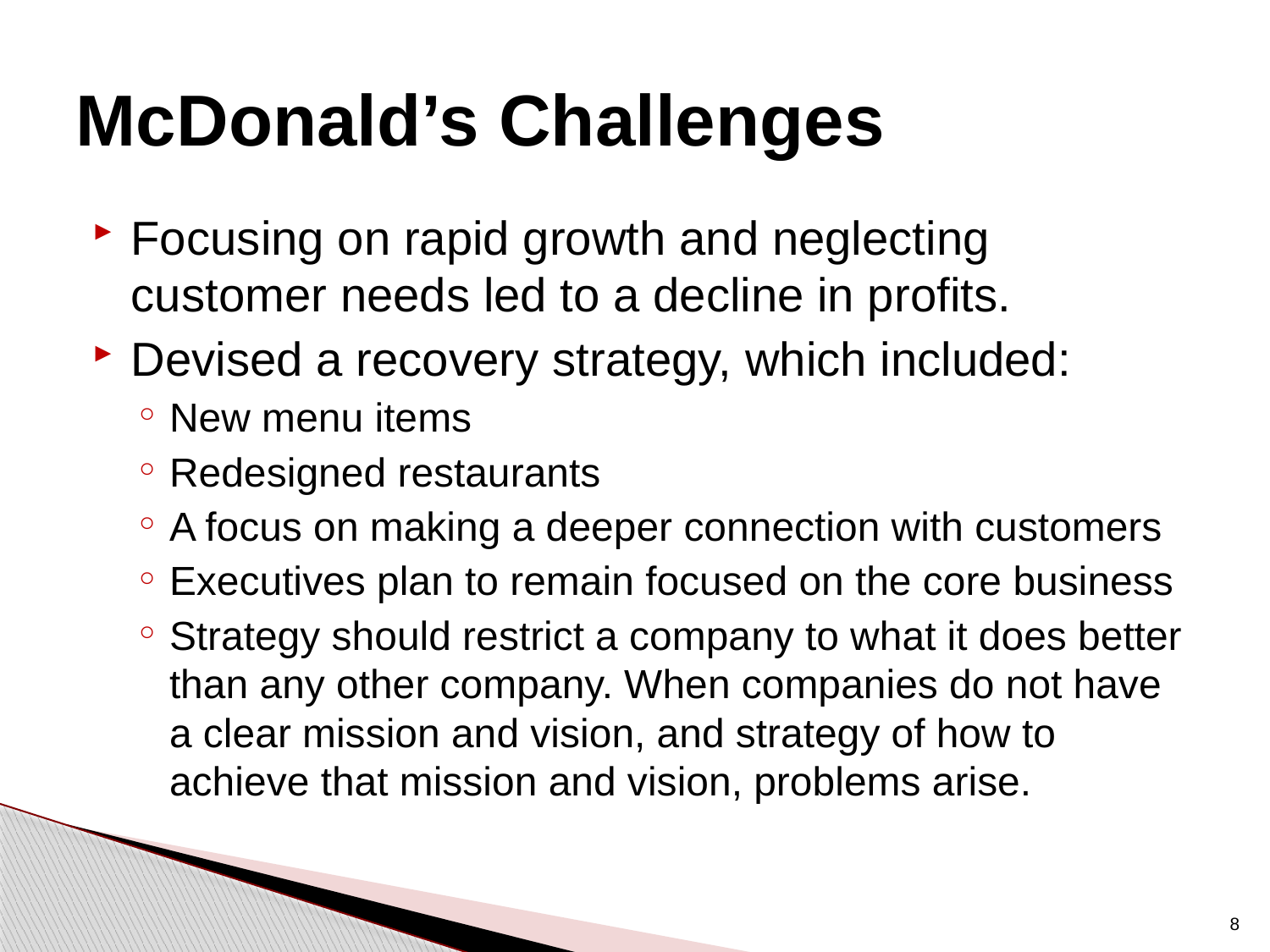

# McDonald’s Challenges
Focusing on rapid growth and neglecting customer needs led to a decline in profits.
Devised a recovery strategy, which included:
New menu items
Redesigned restaurants
A focus on making a deeper connection with customers
Executives plan to remain focused on the core business
Strategy should restrict a company to what it does better than any other company. When companies do not have a clear mission and vision, and strategy of how to achieve that mission and vision, problems arise.

8